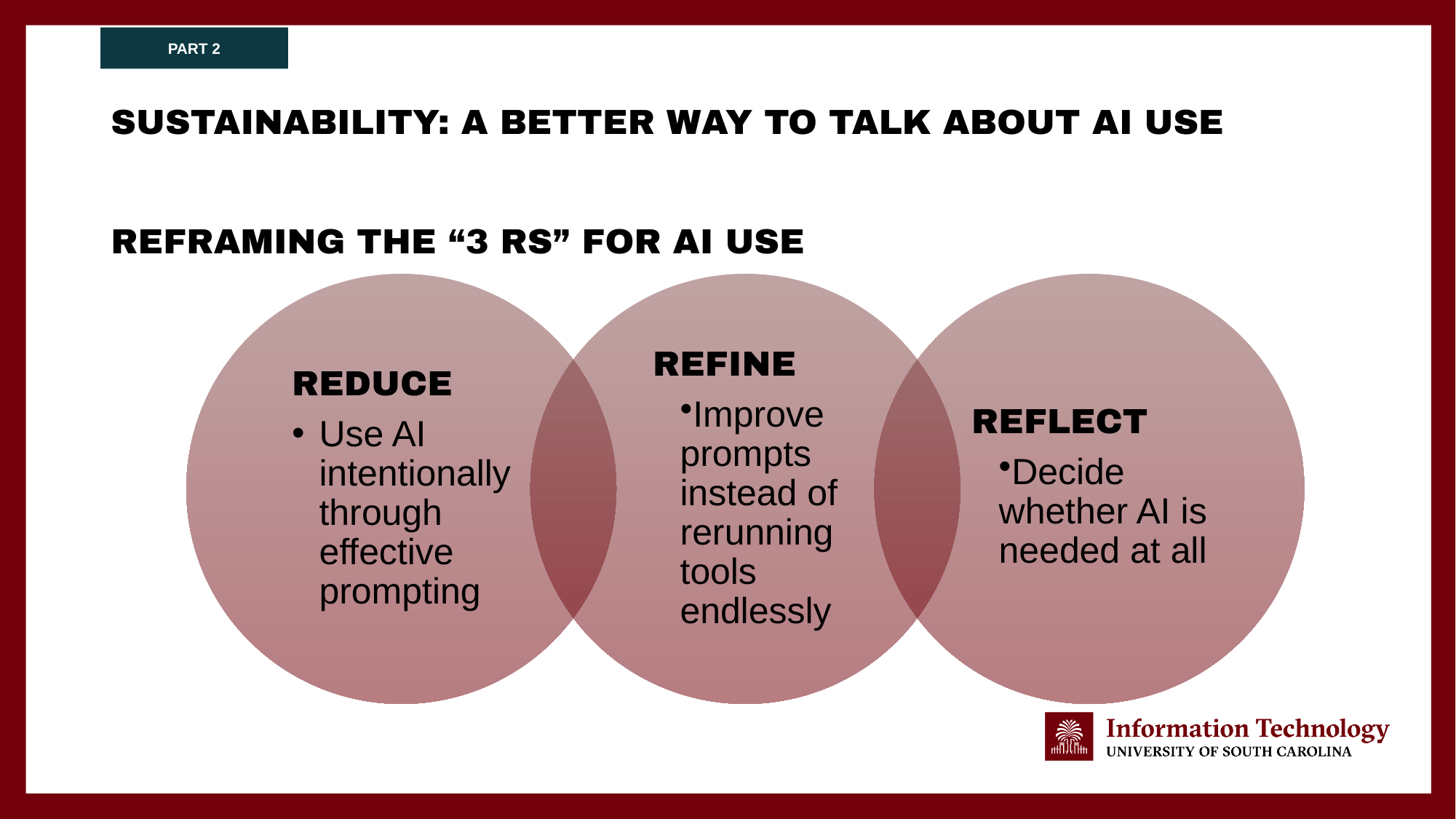

PART 2
# Sustainability: A Better Way to Talk about AI Use
Reframing the “3 Rs” for AI Use

Reduce
Use AI intentionally through effective prompting
Refine
Improve prompts instead of rerunning tools endlessly
Reflect
Decide whether AI is needed at all